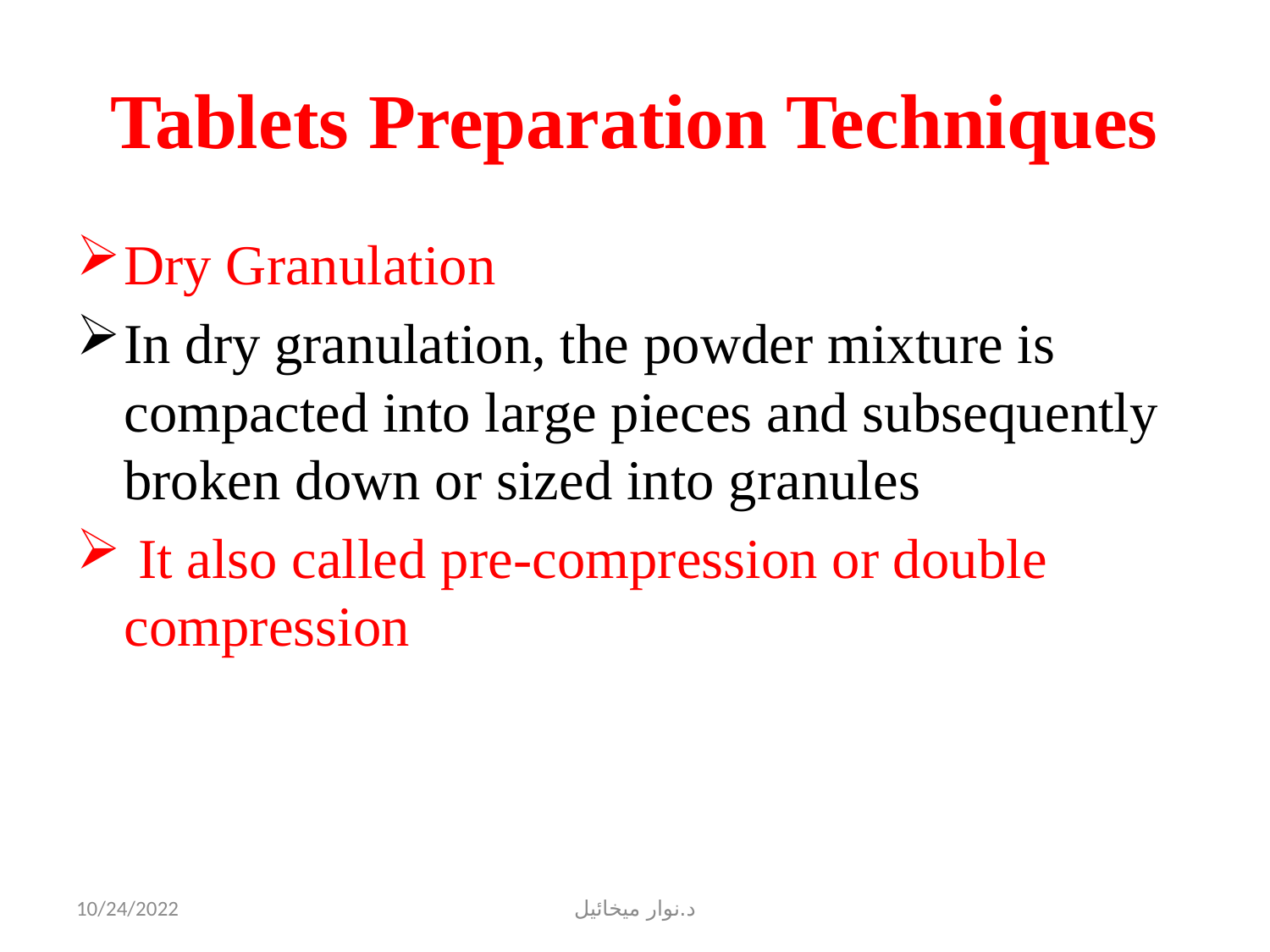

# Tablets Preparation Techniques
Dry Granulation
In dry granulation, the powder mixture is compacted into large pieces and subsequently broken down or sized into granules
 It also called pre-compression or double compression
10/24/2022
د.نوار ميخائيل